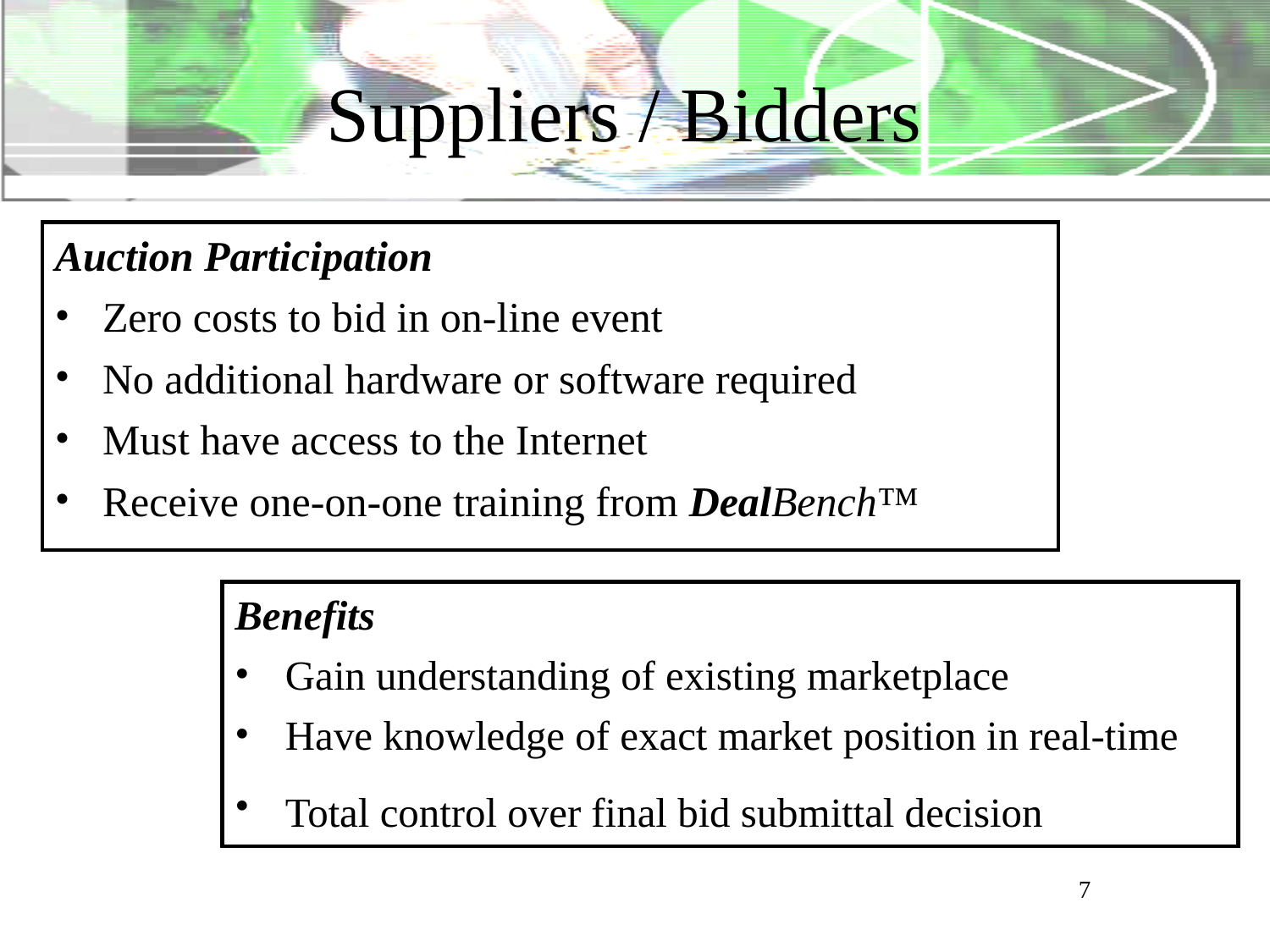

# Suppliers / Bidders
Auction Participation
Zero costs to bid in on-line event
No additional hardware or software required
Must have access to the Internet
Receive one-on-one training from DealBench™
Benefits
Gain understanding of existing marketplace
Have knowledge of exact market position in real-time
Total control over final bid submittal decision
7